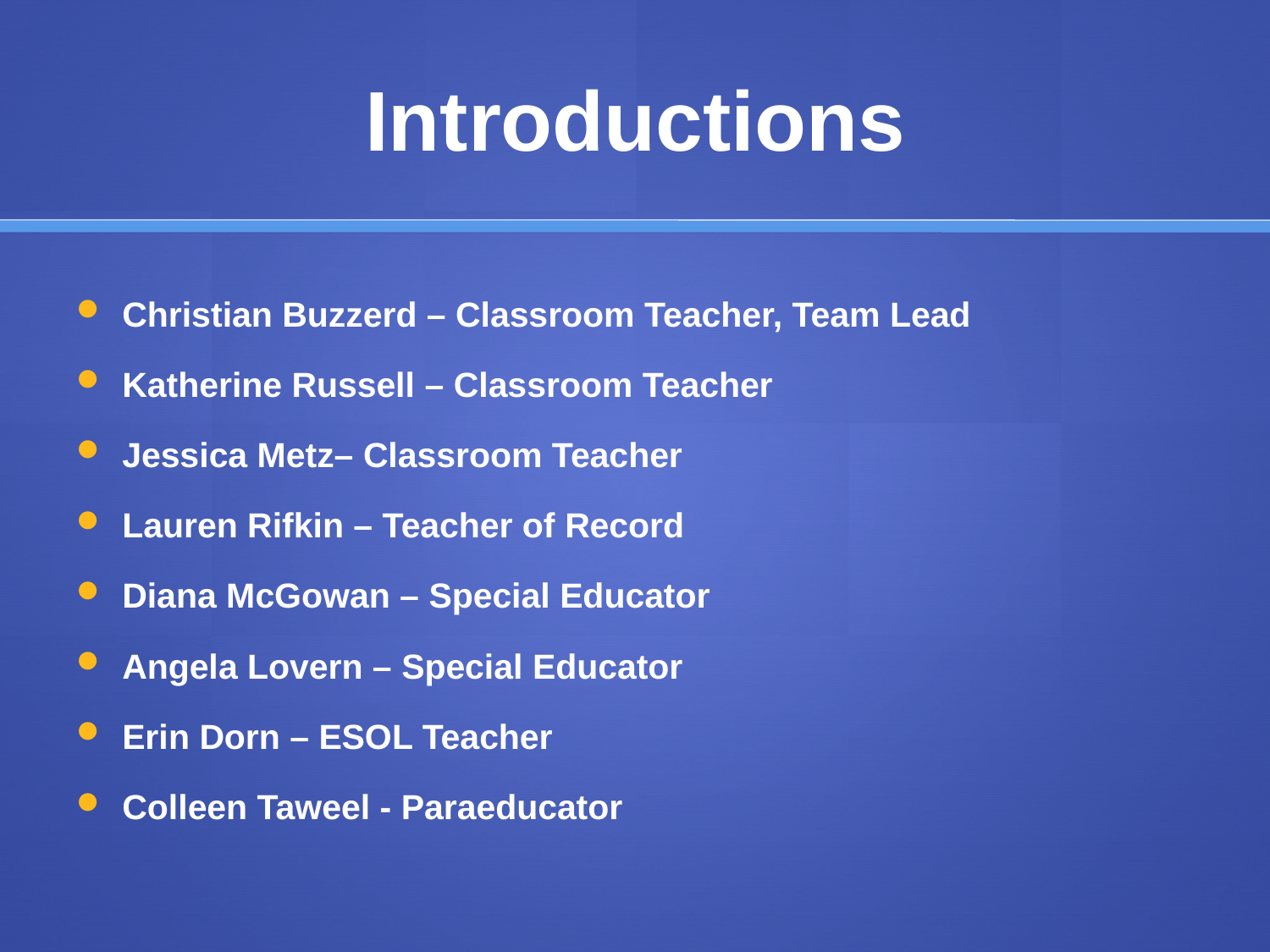

# Introductions
Christian Buzzerd – Classroom Teacher, Team Lead
Katherine Russell – Classroom Teacher
Jessica Metz– Classroom Teacher
Lauren Rifkin – Teacher of Record
Diana McGowan – Special Educator
Angela Lovern – Special Educator
Erin Dorn – ESOL Teacher
Colleen Taweel - Paraeducator